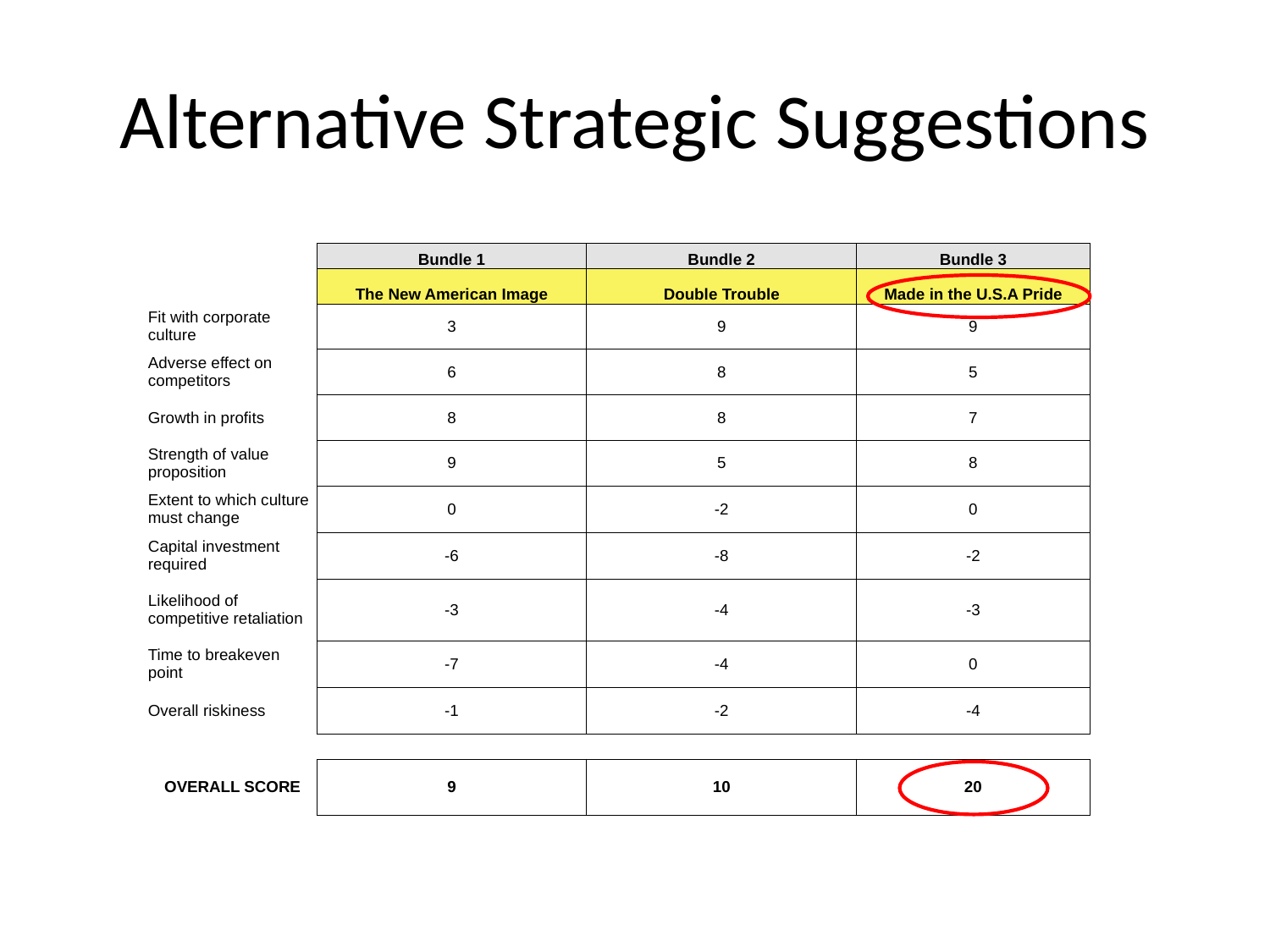

# Alternative Strategic Suggestions
|  | Bundle 1 | Bundle 2 | Bundle 3 |
| --- | --- | --- | --- |
|  | The New American Image | Double Trouble | Made in the U.S.A Pride |
| Fit with corporate culture | 3 | 9 | 9 |
| Adverse effect on competitors | 6 | 8 | 5 |
| Growth in profits | 8 | 8 | 7 |
| Strength of value proposition | 9 | 5 | 8 |
| Extent to which culture must change | 0 | -2 | 0 |
| Capital investment required | -6 | -8 | -2 |
| Likelihood of competitive retaliation | -3 | -4 | -3 |
| Time to breakeven point | -7 | -4 | 0 |
| Overall riskiness | -1 | -2 | -4 |
|  |  |  |  |
| OVERALL SCORE | 9 | 10 | 20 |